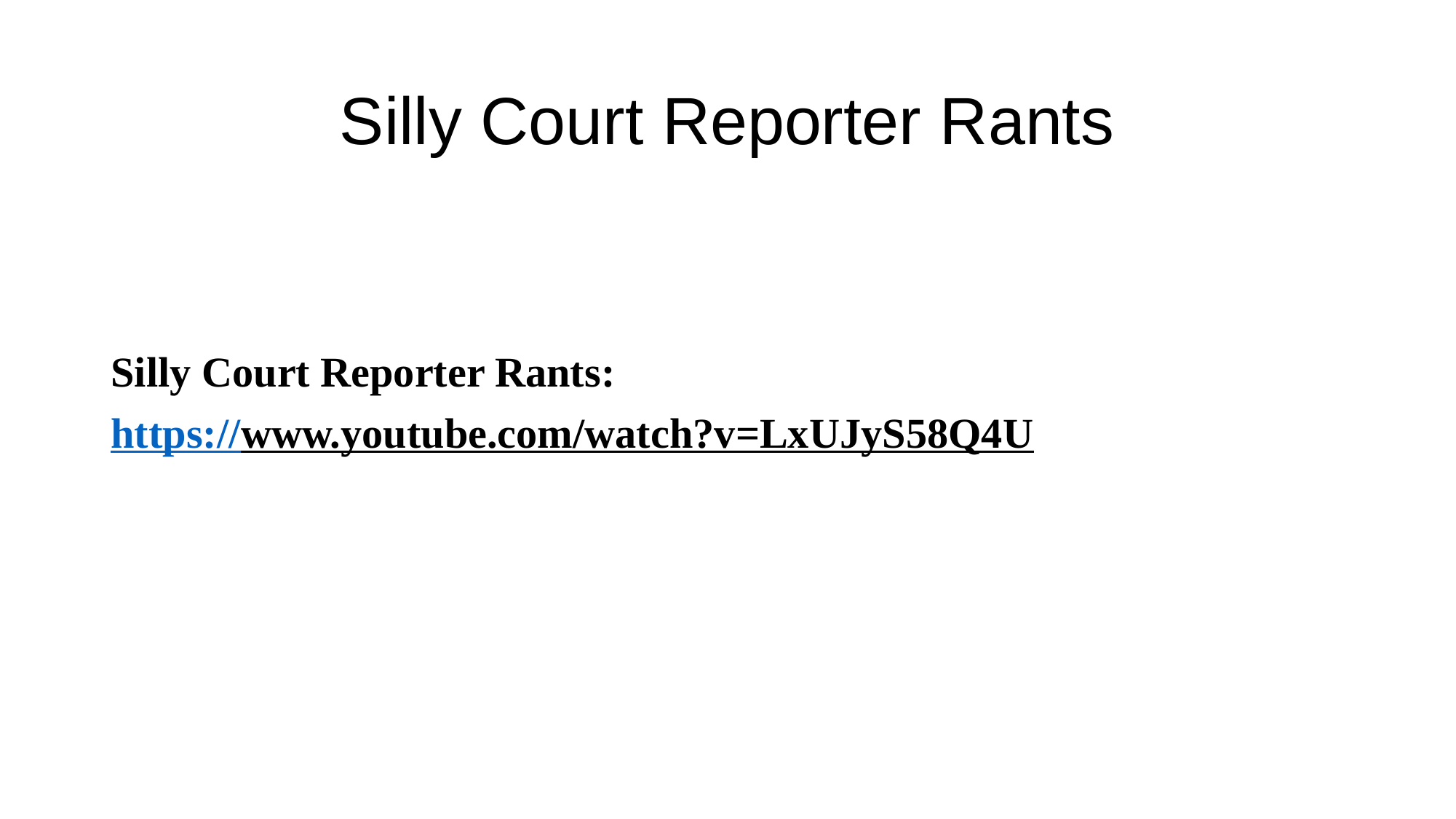

# Silly Court Reporter Rants

Silly Court Reporter Rants:
https://www.youtube.com/watch?v=LxUJyS58Q4U